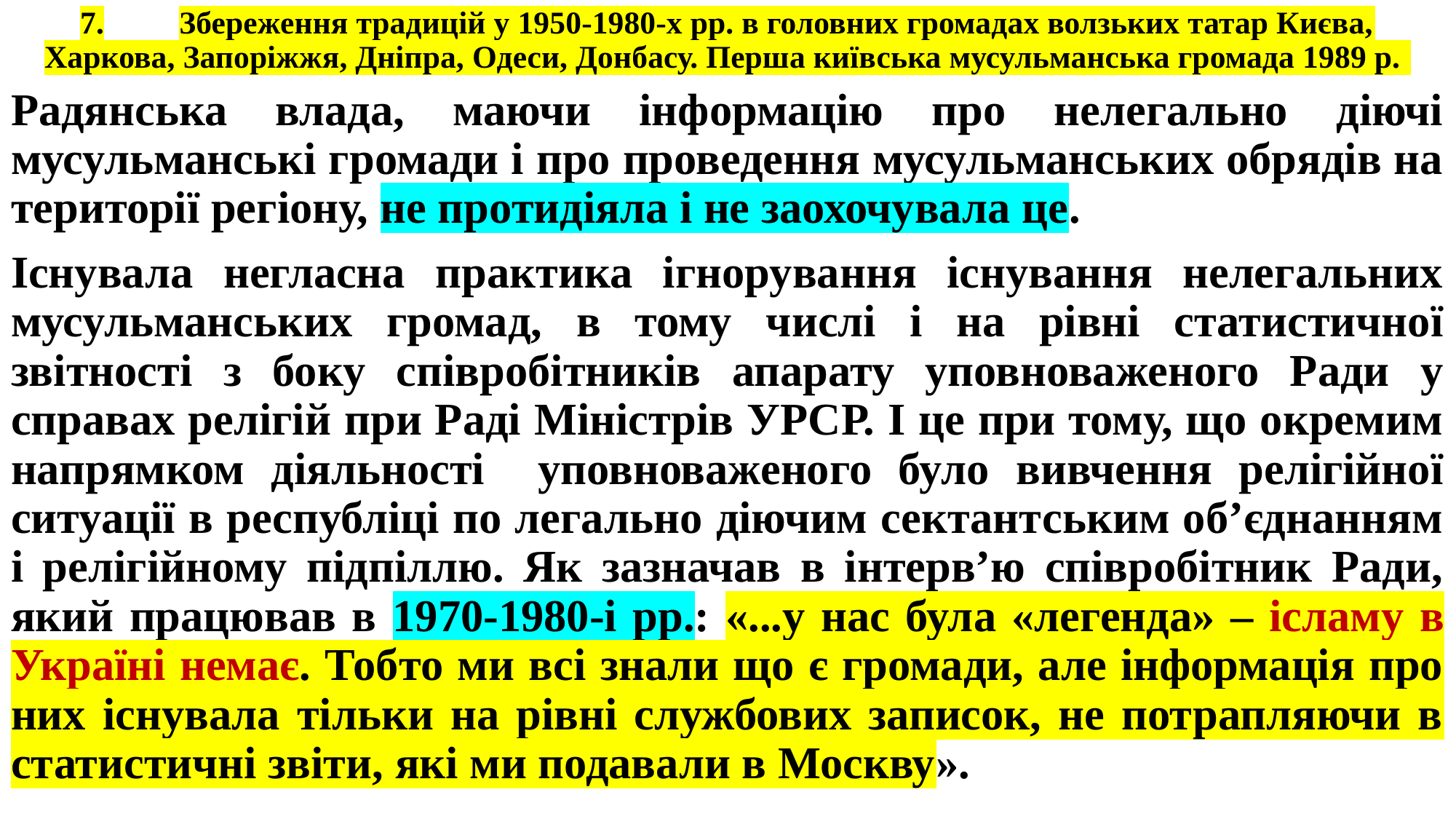

# 7.	Збереження традицій у 1950-1980-х рр. в головних громадах волзьких татар Києва, Харкова, Запоріжжя, Дніпра, Одеси, Донбасу. Перша київська мусульманська громада 1989 р.
Радянська влада, маючи інформацію про нелегально діючі мусульманські громади і про проведення мусульманських обрядів на території регіону, не протидіяла і не заохочувала це.
Існувала негласна практика ігнорування існування нелегальних мусульманських громад, в тому числі і на рівні статистичної звітності з боку співробітників апарату уповноваженого Ради у справах релігій при Раді Міністрів УРСР. І це при тому, що окремим напрямком діяльності  уповноваженого було вивчення релігійної ситуації в республіці по легально діючим сектантським об’єднанням і релігійному підпіллю. Як зазначав в інтерв’ю співробітник Ради, який працював в 1970-1980-і рр.: «...у нас була «легенда» – ісламу в Україні немає. Тобто ми всі знали що є громади, але інформація про них існувала тільки на рівні службових записок, не потрапляючи в статистичні звіти, які ми подавали в Москву».